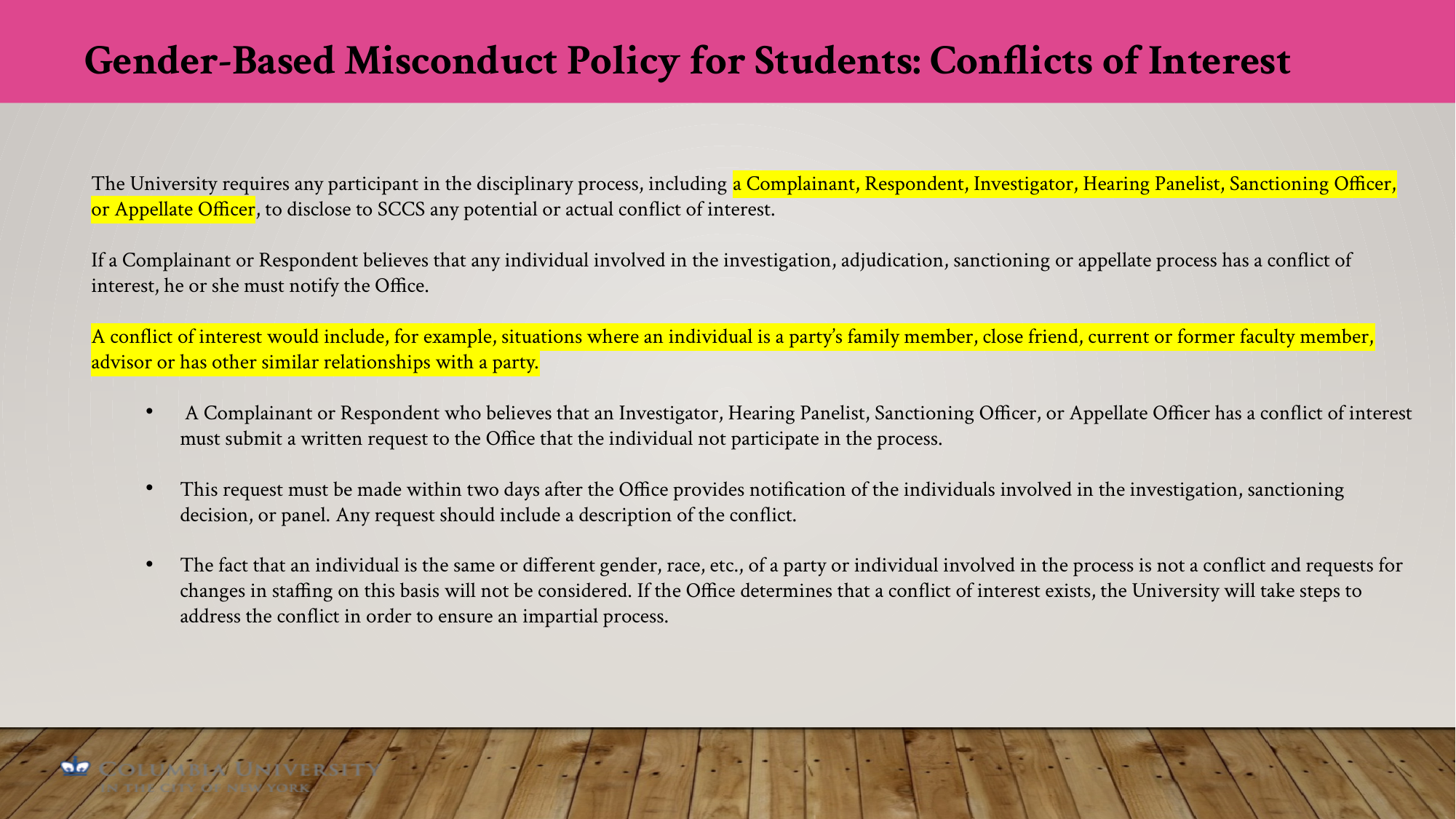

Gender-Based Misconduct Policy for Students: Conflicts of Interest
The University requires any participant in the disciplinary process, including a Complainant, Respondent, Investigator, Hearing Panelist, Sanctioning Officer, or Appellate Officer, to disclose to SCCS any potential or actual conflict of interest.

If a Complainant or Respondent believes that any individual involved in the investigation, adjudication, sanctioning or appellate process has a conflict of interest, he or she must notify the Office.

A conflict of interest would include, for example, situations where an individual is a party’s family member, close friend, current or former faculty member, advisor or has other similar relationships with a party.

 A Complainant or Respondent who believes that an Investigator, Hearing Panelist, Sanctioning Officer, or Appellate Officer has a conflict of interest must submit a written request to the Office that the individual not participate in the process.

This request must be made within two days after the Office provides notification of the individuals involved in the investigation, sanctioning decision, or panel. Any request should include a description of the conflict.

The fact that an individual is the same or different gender, race, etc., of a party or individual involved in the process is not a conflict and requests for changes in staffing on this basis will not be considered. If the Office determines that a conflict of interest exists, the University will take steps to address the conflict in order to ensure an impartial process.